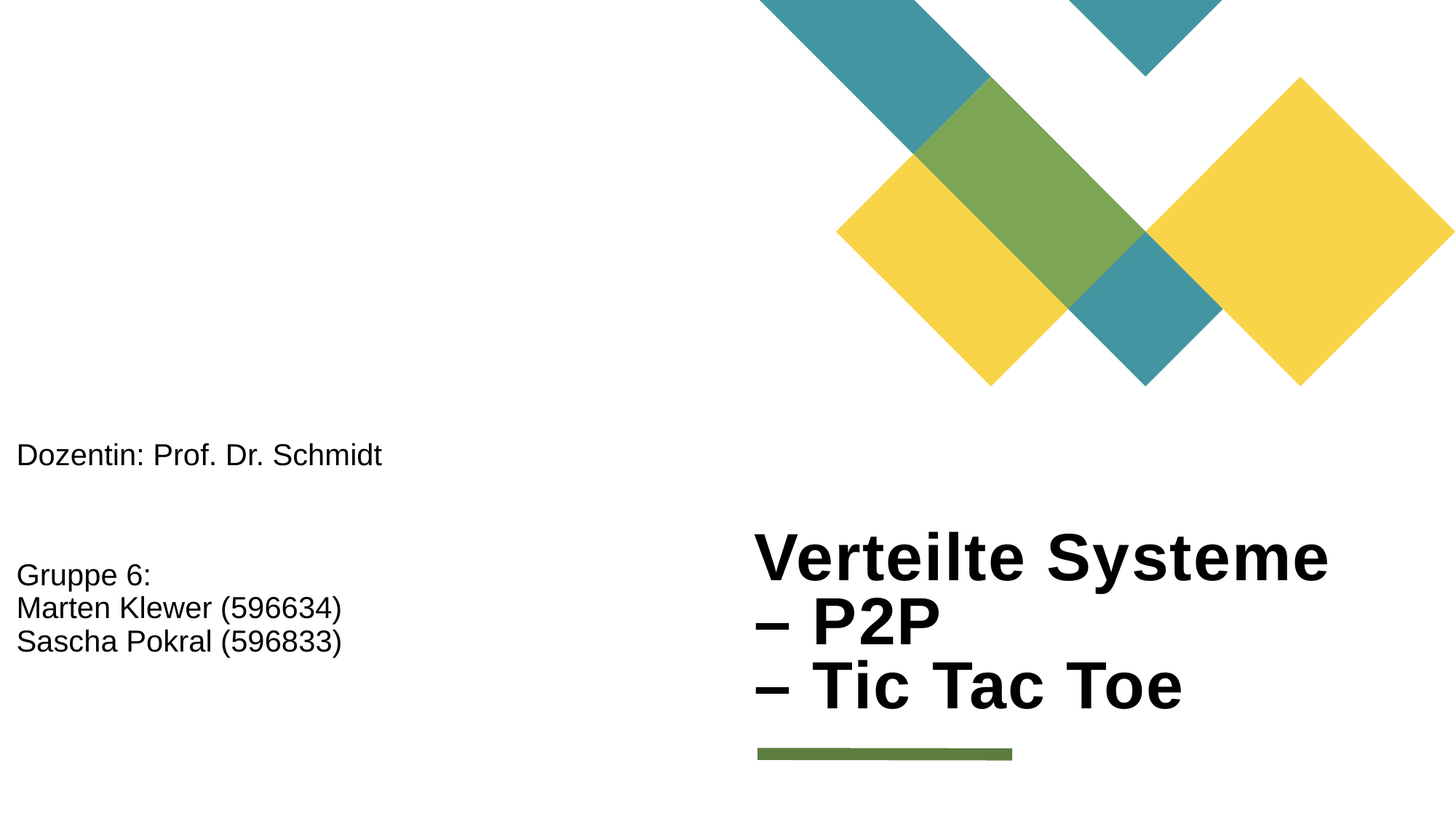

# Verteilte Systeme – P2P – Tic Tac Toe
Dozentin: Prof. Dr. Schmidt

Gruppe 6:
Marten Klewer (596634)
Sascha Pokral (596833)